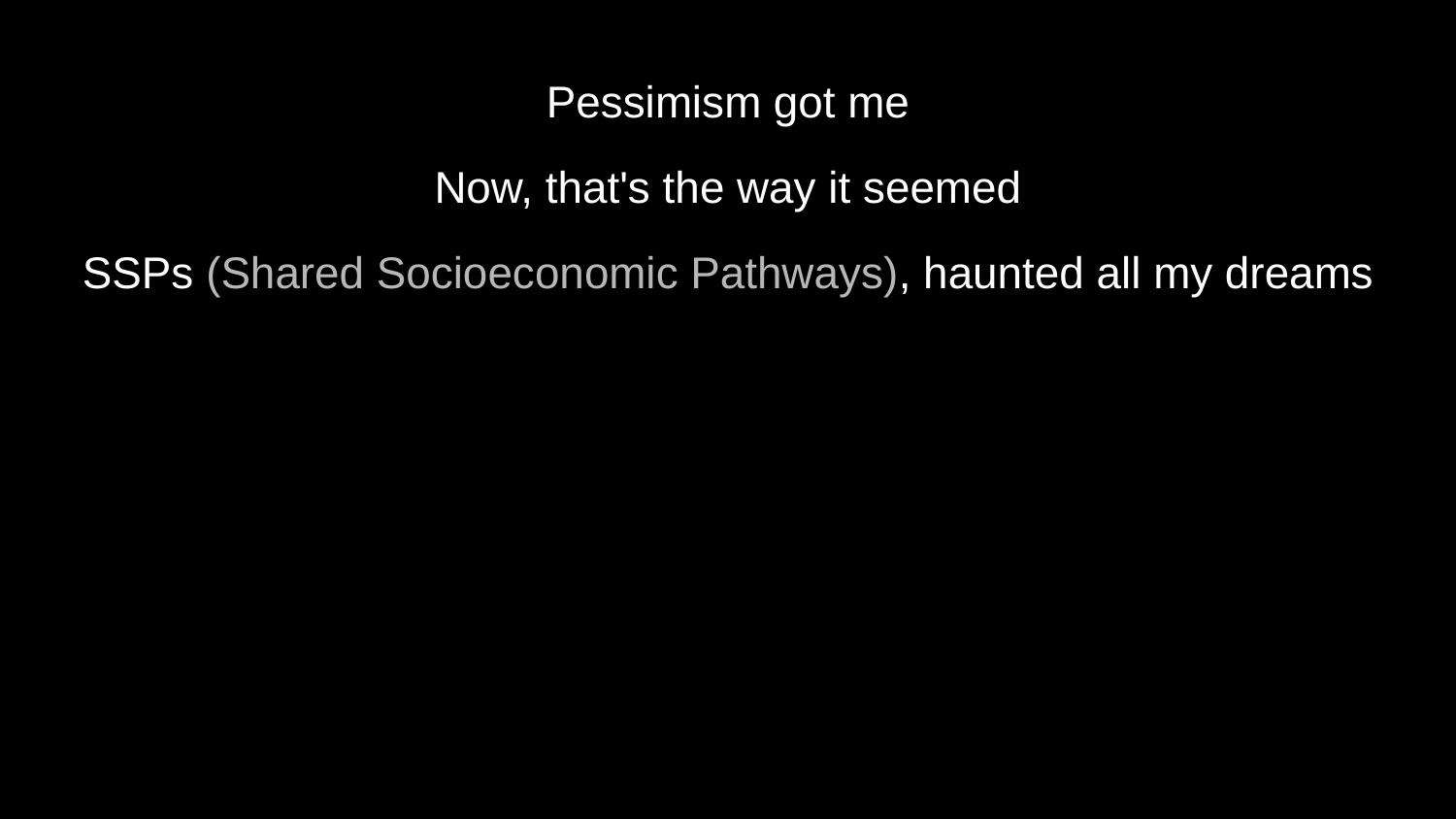

Pessimism got me
Now, that's the way it seemed
SSPs (Shared Socioeconomic Pathways), haunted all my dreams